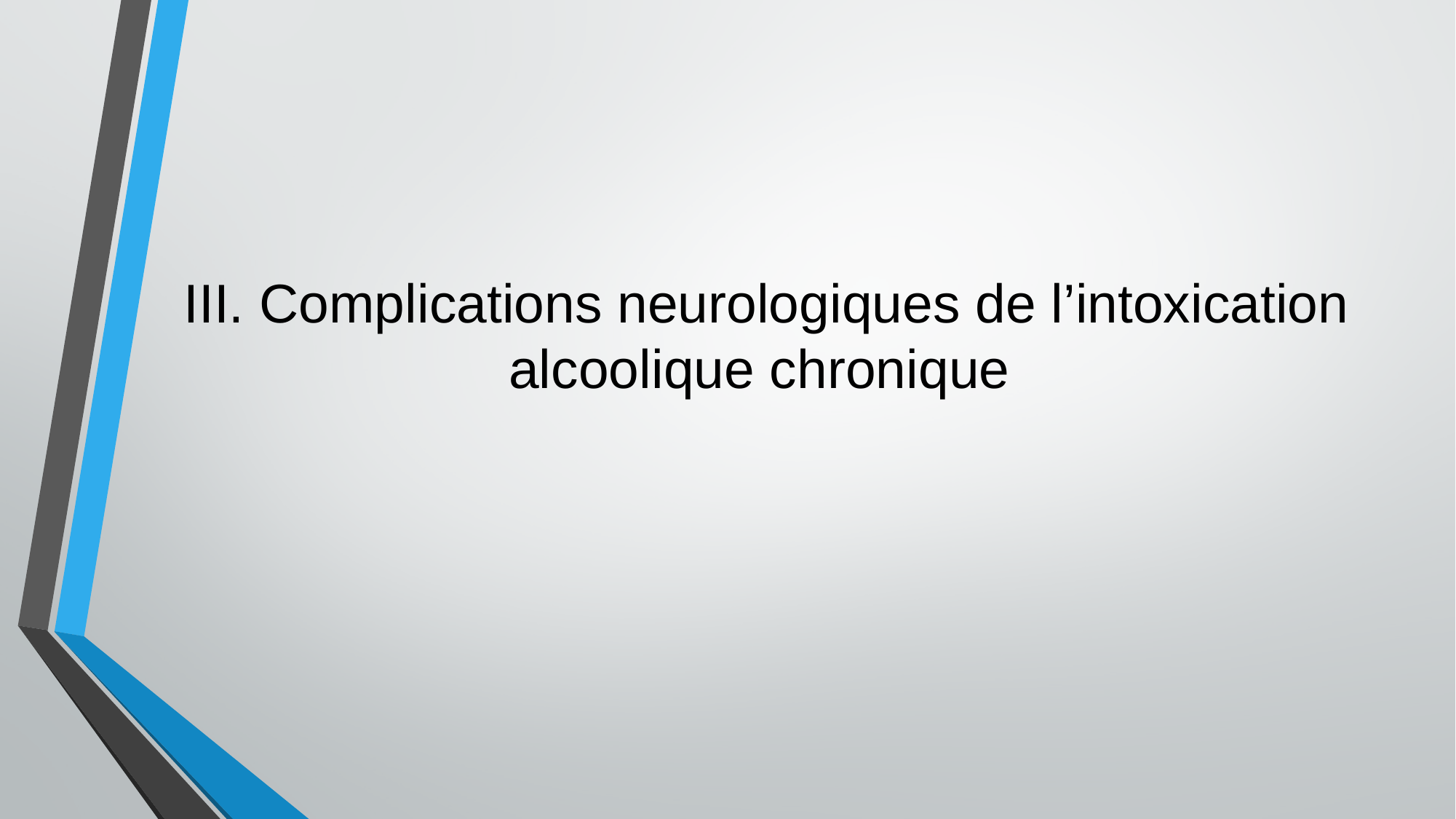

# III. Complications neurologiques de l’intoxication alcoolique chronique